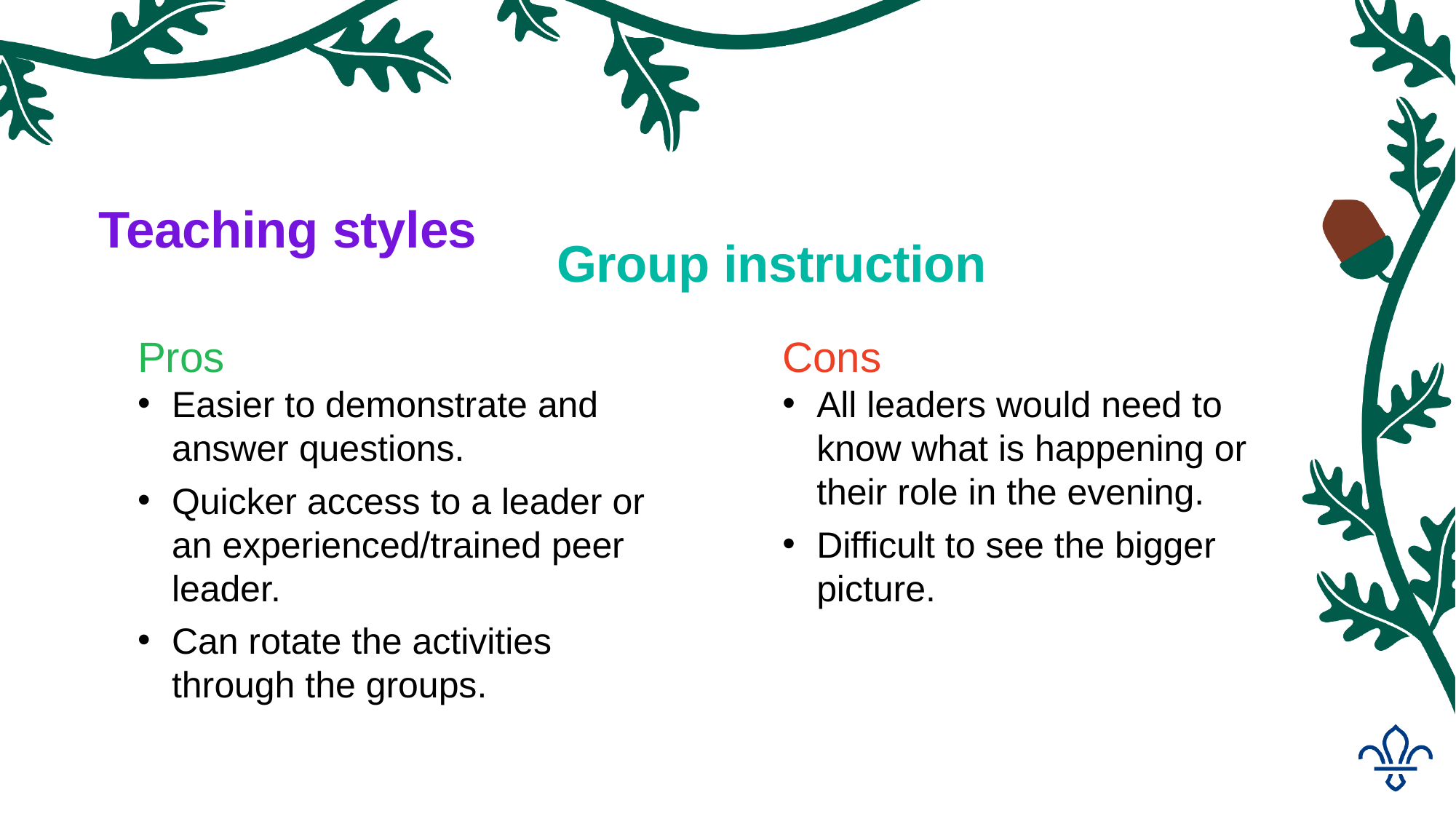

#
Teaching styles
Group instruction
Pros
Easier to demonstrate and answer questions.
Quicker access to a leader or an experienced/trained peer leader.
Can rotate the activities through the groups.
Cons
All leaders would need to know what is happening or their role in the evening.
Difficult to see the bigger picture.